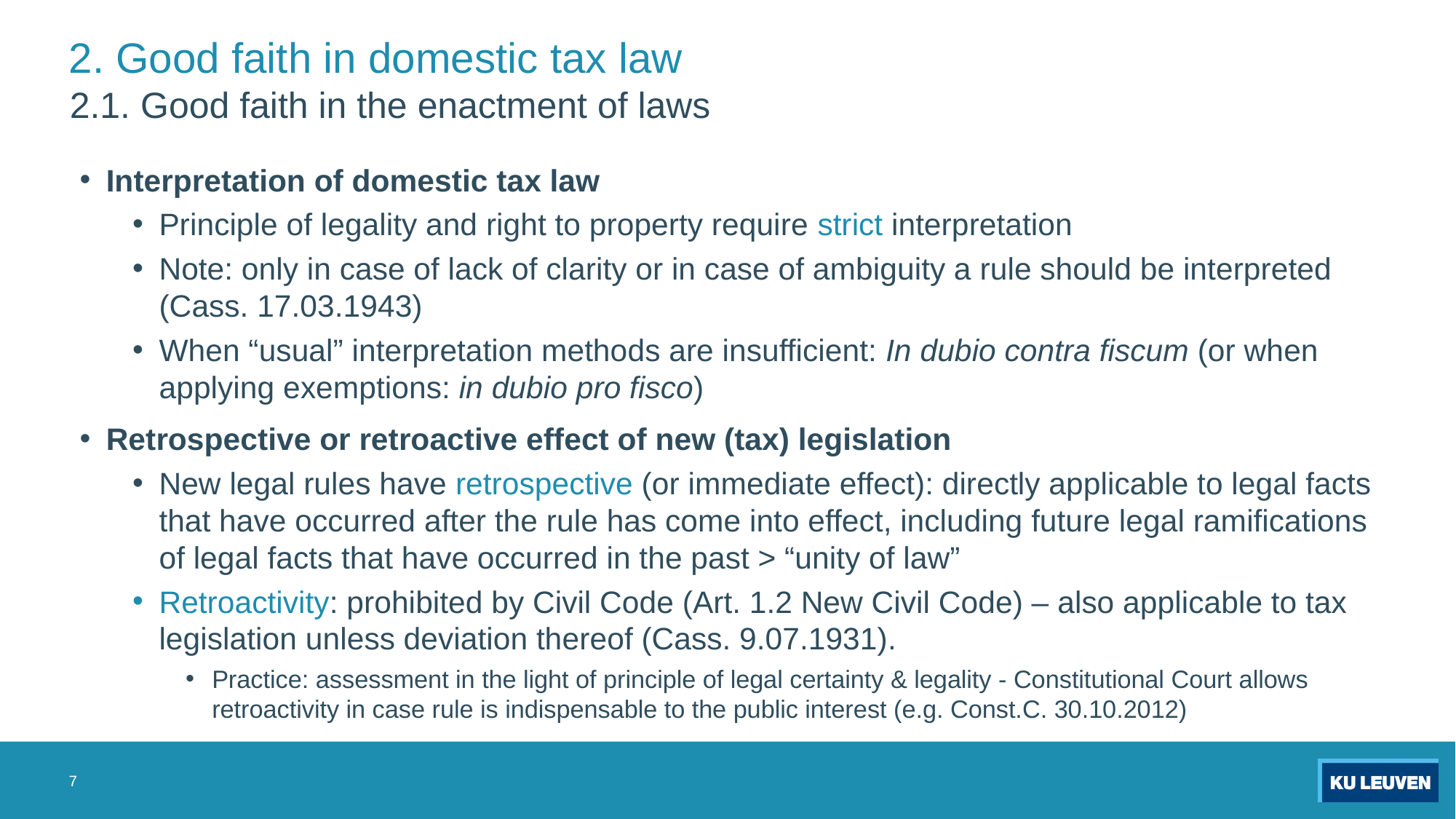

# 2. Good faith in domestic tax law
2.1. Good faith in the enactment of laws
Interpretation of domestic tax law
Principle of legality and right to property require strict interpretation
Note: only in case of lack of clarity or in case of ambiguity a rule should be interpreted (Cass. 17.03.1943)
When “usual” interpretation methods are insufficient: In dubio contra fiscum (or when applying exemptions: in dubio pro fisco)
Retrospective or retroactive effect of new (tax) legislation
New legal rules have retrospective (or immediate effect): directly applicable to legal facts that have occurred after the rule has come into effect, including future legal ramifications of legal facts that have occurred in the past > “unity of law”
Retroactivity: prohibited by Civil Code (Art. 1.2 New Civil Code) – also applicable to tax legislation unless deviation thereof (Cass. 9.07.1931).
Practice: assessment in the light of principle of legal certainty & legality - Constitutional Court allows retroactivity in case rule is indispensable to the public interest (e.g. Const.C. 30.10.2012)

7